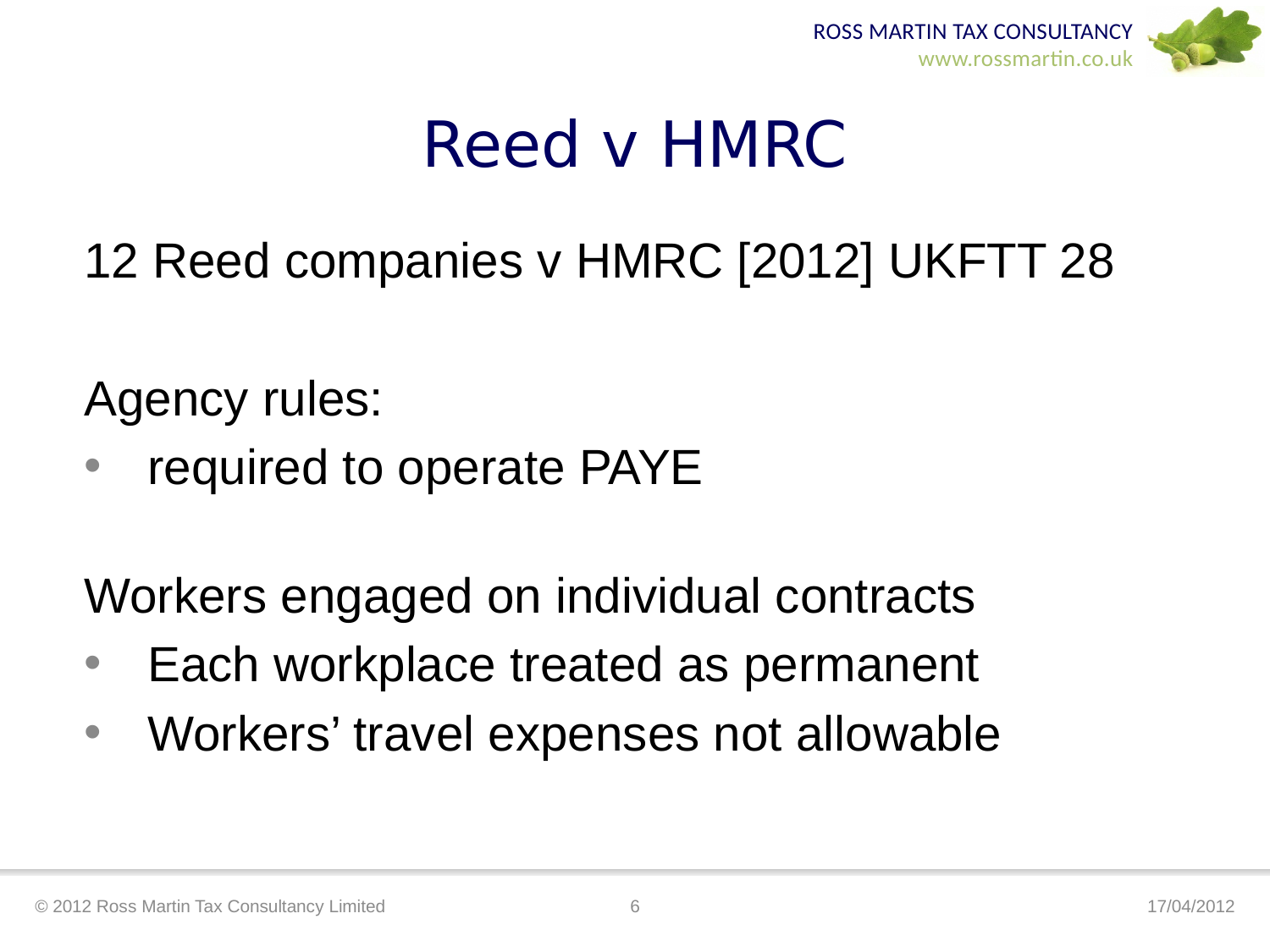

# Reed v HMRC
12 Reed companies v HMRC [2012] UKFTT 28

Agency rules:
required to operate PAYE
Workers engaged on individual contracts
Each workplace treated as permanent
Workers’ travel expenses not allowable

© 2012 Ross Martin Tax Consultancy Limited
6
17/04/2012